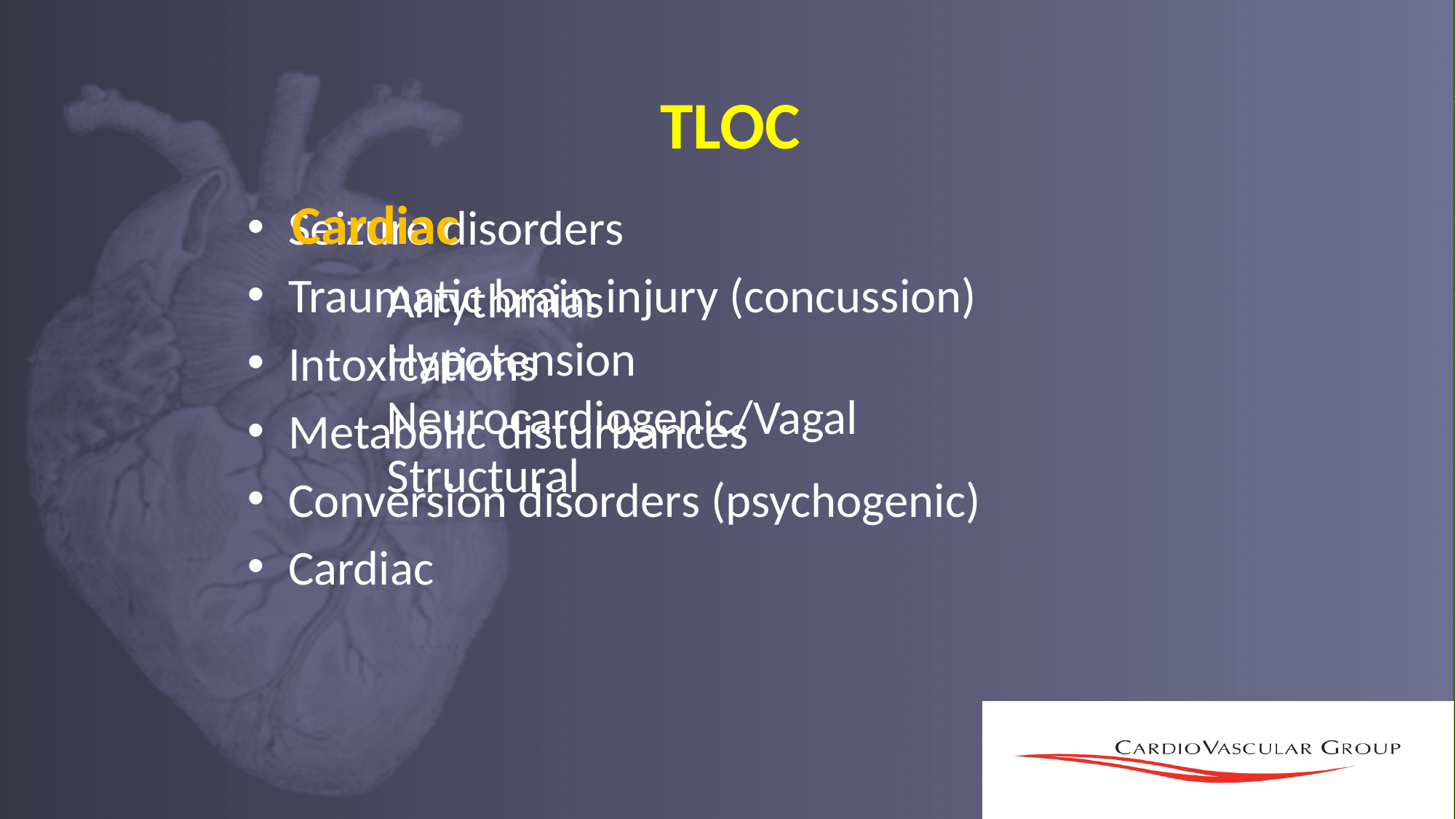

# TLOC
Cardiac
Seizure disorders
Traumatic brain injury (concussion)
Intoxications
Metabolic disturbances
Conversion disorders (psychogenic)
Cardiac
Arrythmias
Hypotension
Neurocardiogenic/Vagal
Structural